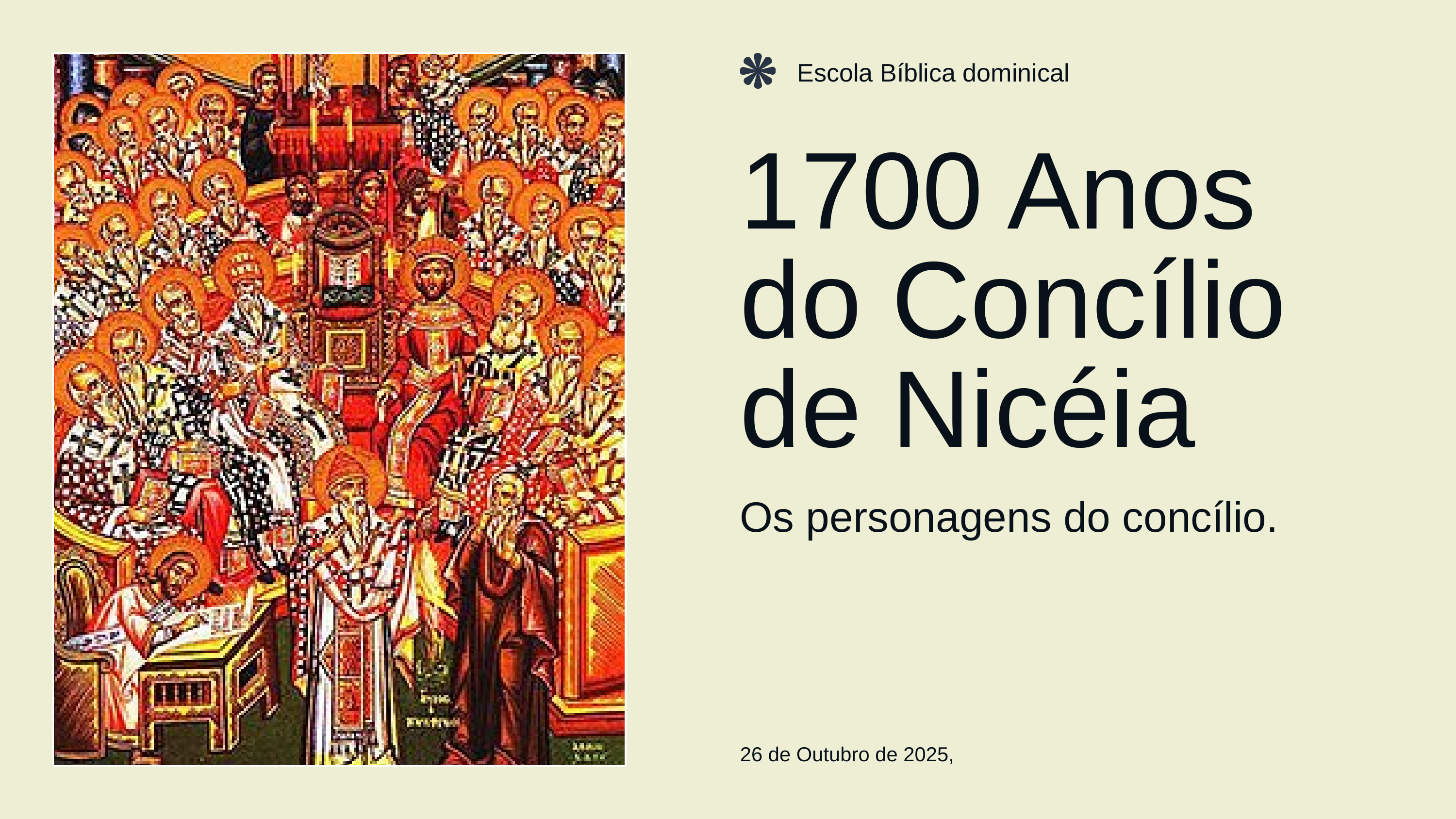

Escola Bíblica dominical
1700 Anos do Concílio de Nicéia
Os personagens do concílio.
26 de Outubro de 2025,